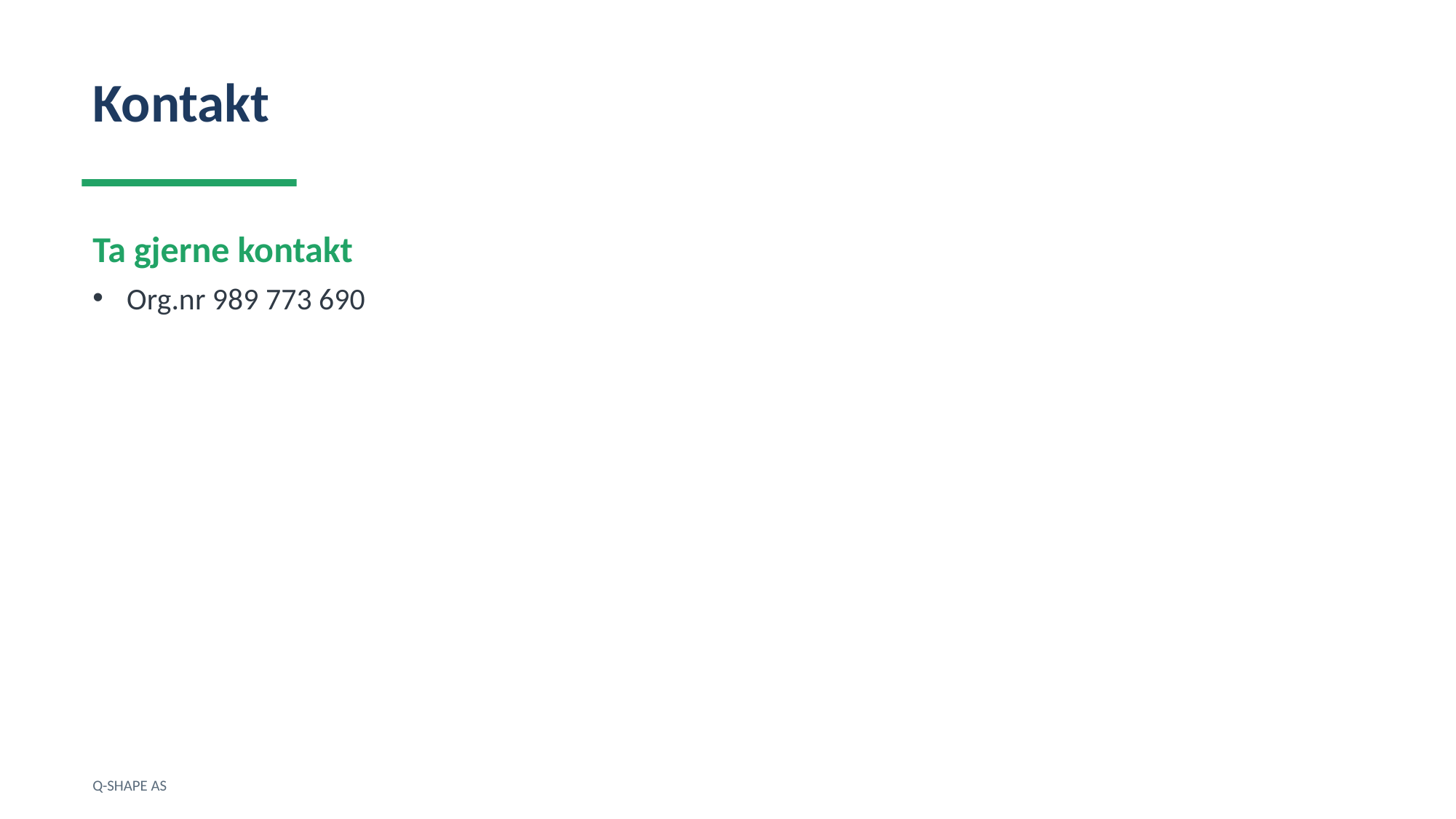

Kontakt

Ta gjerne kontakt
Org.nr 989 773 690
Q-SHAPE AS